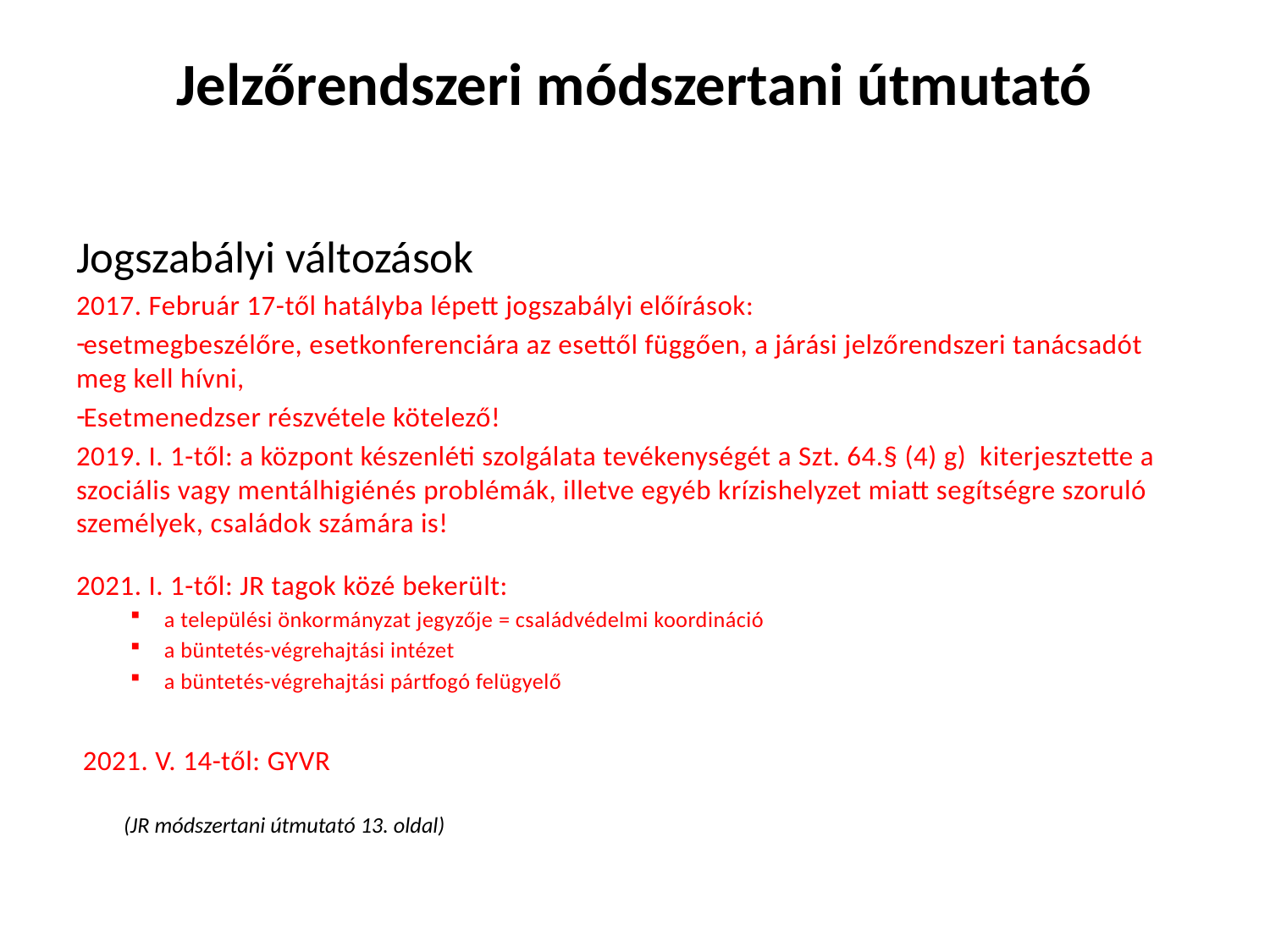

# Jelzőrendszeri módszertani útmutató
Jogszabályi változások
2017. Február 17-től hatályba lépett jogszabályi előírások:
esetmegbeszélőre, esetkonferenciára az esettől függően, a járási jelzőrendszeri tanácsadót meg kell hívni,
Esetmenedzser részvétele kötelező!
2019. I. 1-től: a központ készenléti szolgálata tevékenységét a Szt. 64.§ (4) g)  kiterjesztette a szociális vagy mentálhigiénés problémák, illetve egyéb krízishelyzet miatt segítségre szoruló személyek, családok számára is!

2021. I. 1-től: JR tagok közé bekerült:
a települési önkormányzat jegyzője = családvédelmi koordináció
a büntetés-végrehajtási intézet
a büntetés-végrehajtási pártfogó felügyelő

2021. V. 14-től: GYVR

(JR módszertani útmutató 13. oldal)